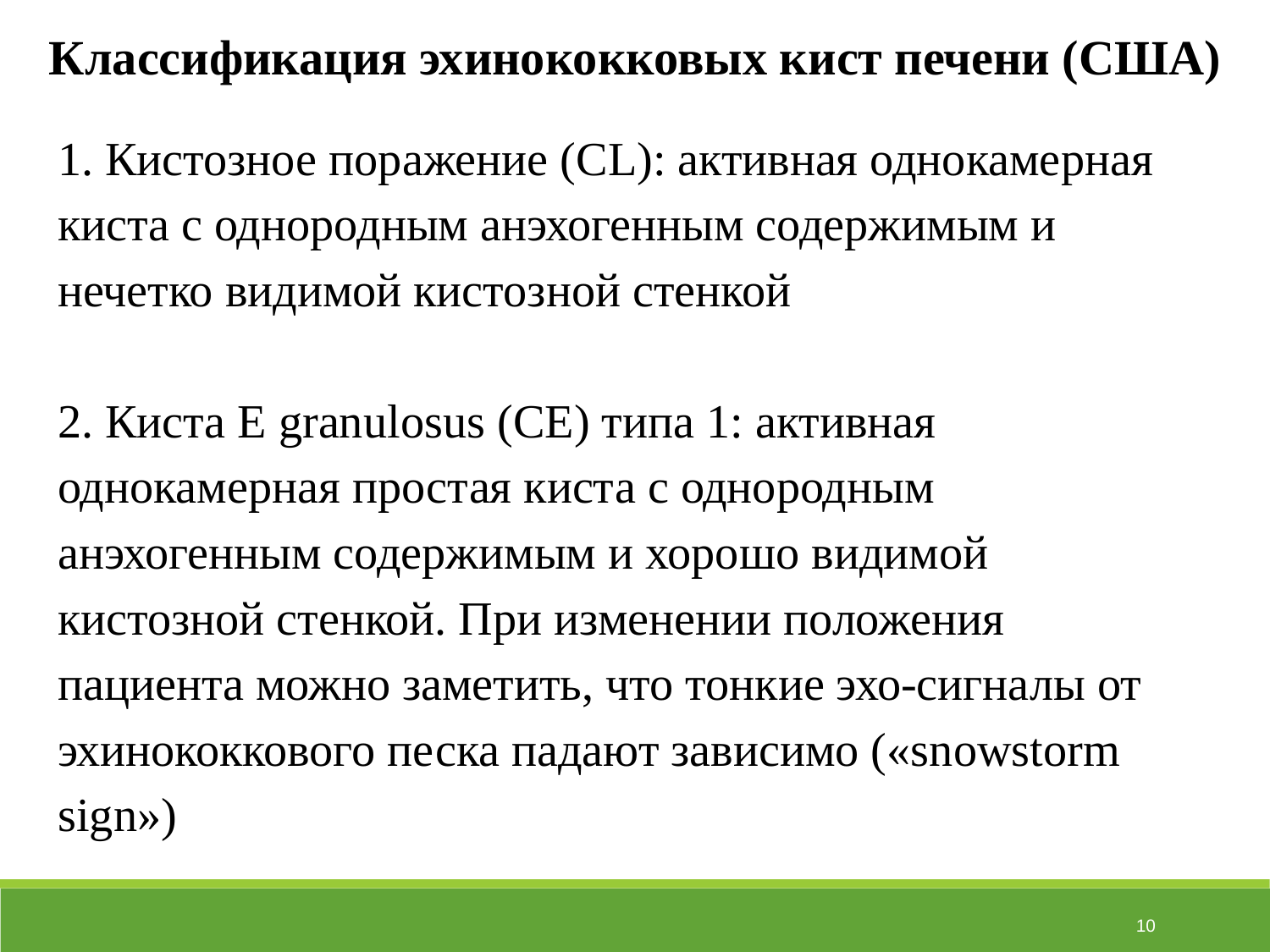

# Классификация эхинококковых кист печени (США)
1. Кистозное поражение (CL): активная однокамерная киста с однородным анэхогенным содержимым и нечетко видимой кистозной стенкой

2. Киста E granulosus (CE) типа 1: активная однокамерная простая киста с однородным анэхогенным содержимым и хорошо видимой кистозной стенкой. При изменении положения пациента можно заметить, что тонкие эхо-сигналы от эхинококкового песка падают зависимо («snowstorm sign»)
10